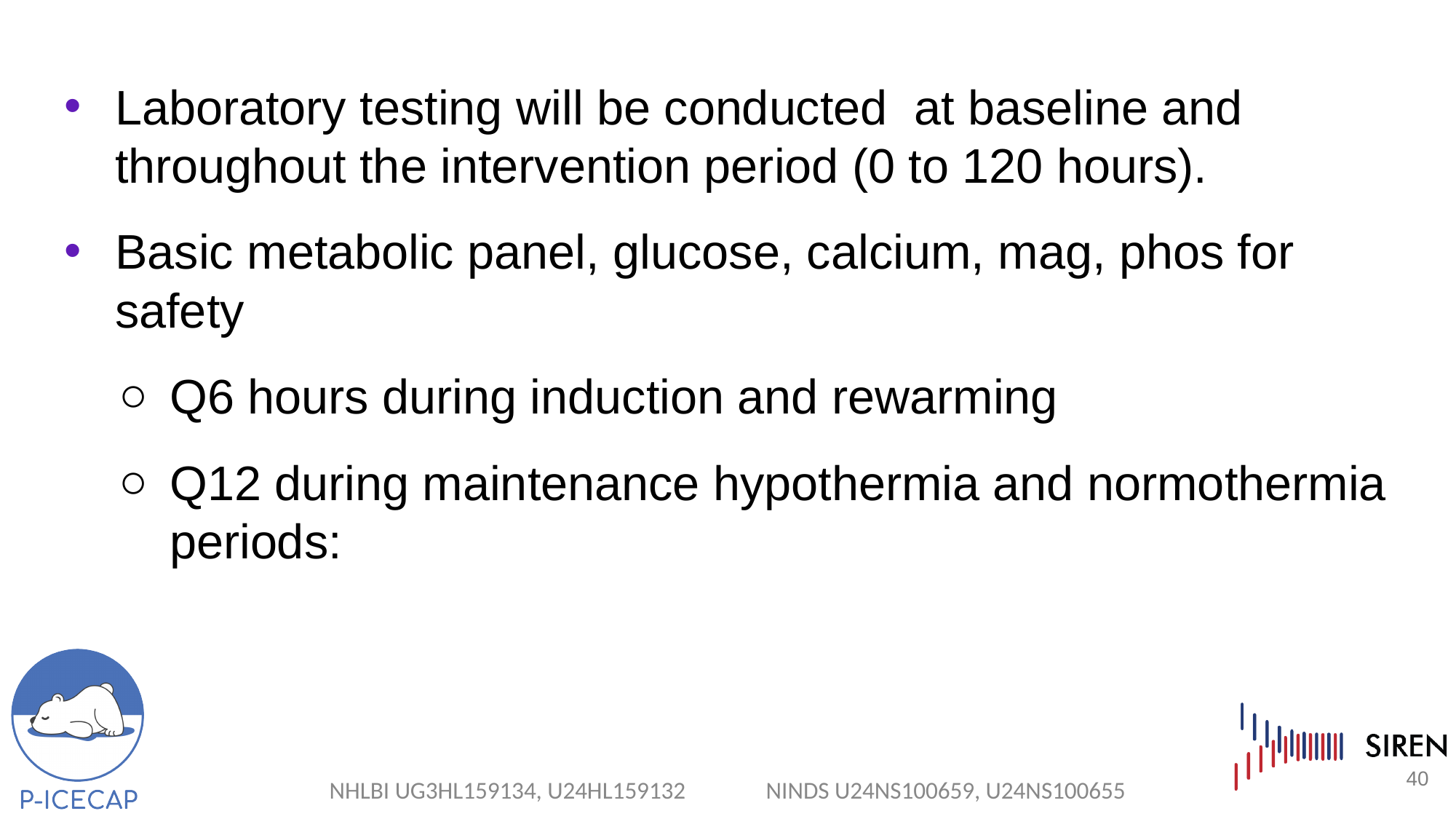

Laboratory testing will be conducted  at baseline and throughout the intervention period (0 to 120 hours).
Basic metabolic panel, glucose, calcium, mag, phos for safety
Q6 hours during induction and rewarming
Q12 during maintenance hypothermia and normothermia periods:
40